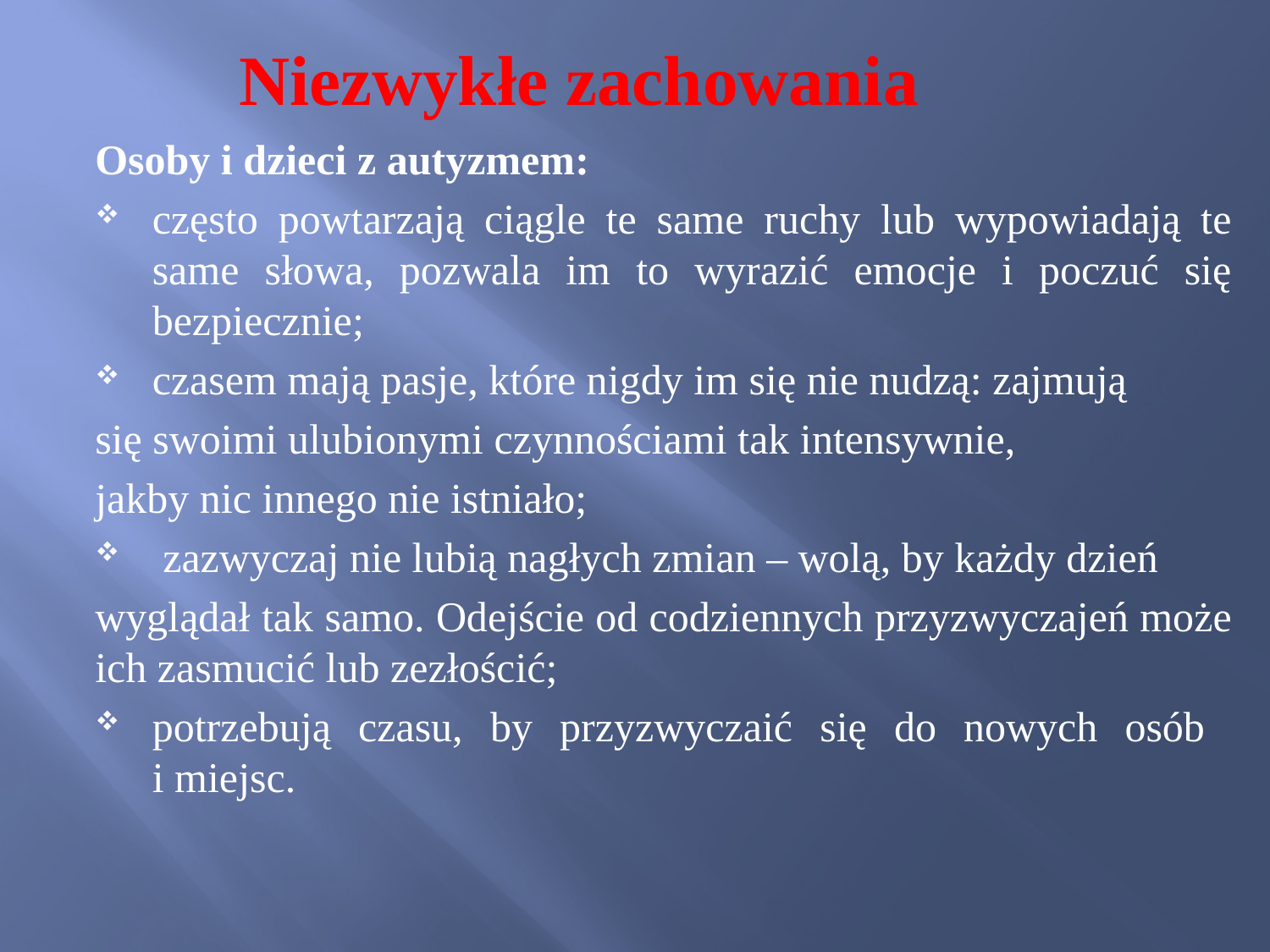

# Niezwykłe zachowania
Osoby i dzieci z autyzmem:
często powtarzają ciągle te same ruchy lub wypowiadają te same słowa, pozwala im to wyrazić emocje i poczuć się bezpiecznie;
czasem mają pasje, które nigdy im się nie nudzą: zajmują
się swoimi ulubionymi czynnościami tak intensywnie,
jakby nic innego nie istniało;
 zazwyczaj nie lubią nagłych zmian – wolą, by każdy dzień
wyglądał tak samo. Odejście od codziennych przyzwyczajeń może ich zasmucić lub zezłościć;
potrzebują czasu, by przyzwyczaić się do nowych osób
i miejsc.